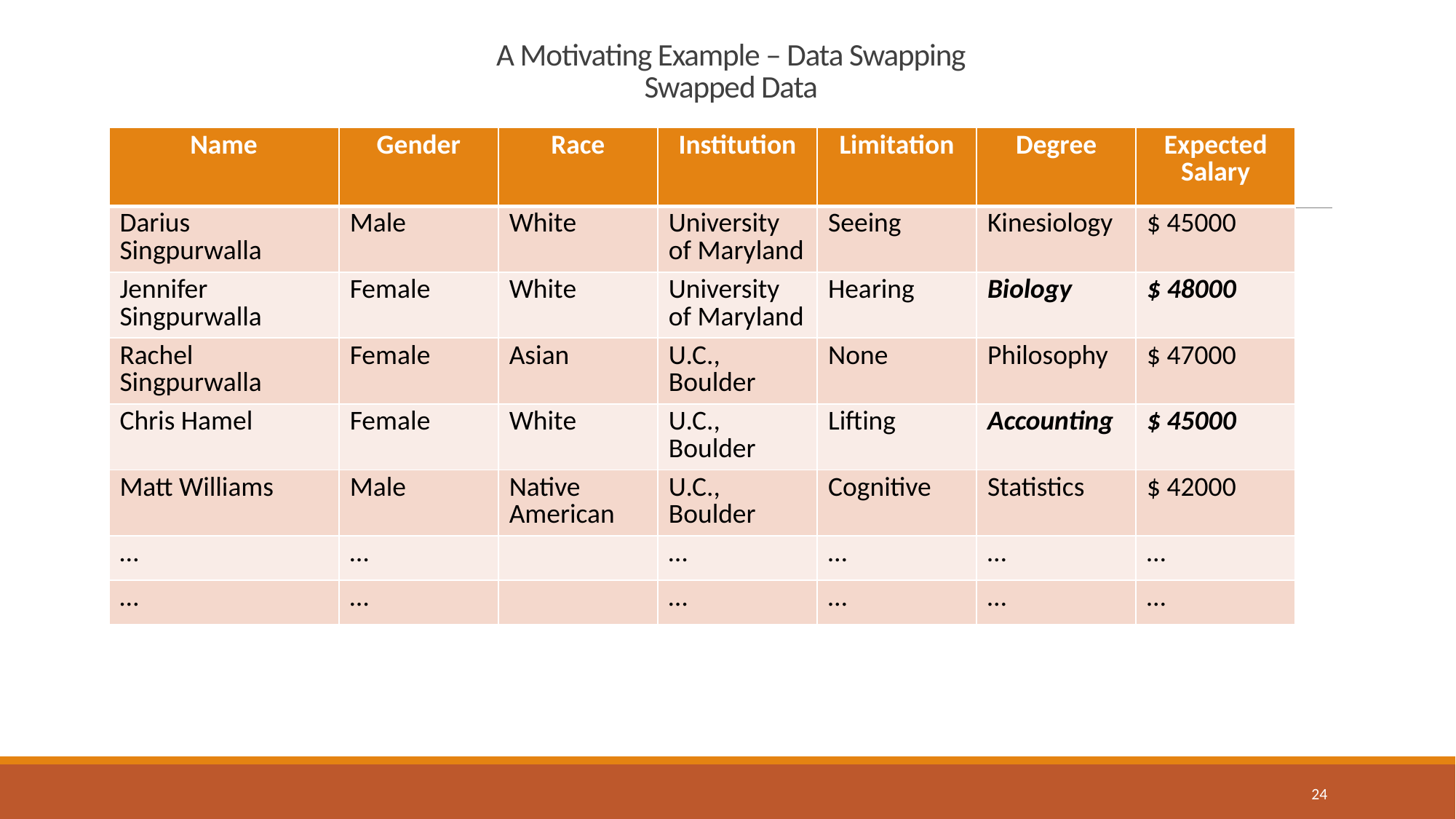

# A Motivating Example – Data Swapping Swapped Data
| Name | Gender | Race | Institution | Limitation | Degree | Expected Salary |
| --- | --- | --- | --- | --- | --- | --- |
| Darius Singpurwalla | Male | White | University of Maryland | Seeing | Kinesiology | $ 45000 |
| Jennifer Singpurwalla | Female | White | University of Maryland | Hearing | Biology | $ 48000 |
| Rachel Singpurwalla | Female | Asian | U.C., Boulder | None | Philosophy | $ 47000 |
| Chris Hamel | Female | White | U.C., Boulder | Lifting | Accounting | $ 45000 |
| Matt Williams | Male | Native American | U.C., Boulder | Cognitive | Statistics | $ 42000 |
| … | … |  | … | … | … | … |
| … | … |  | … | … | … | … |

24